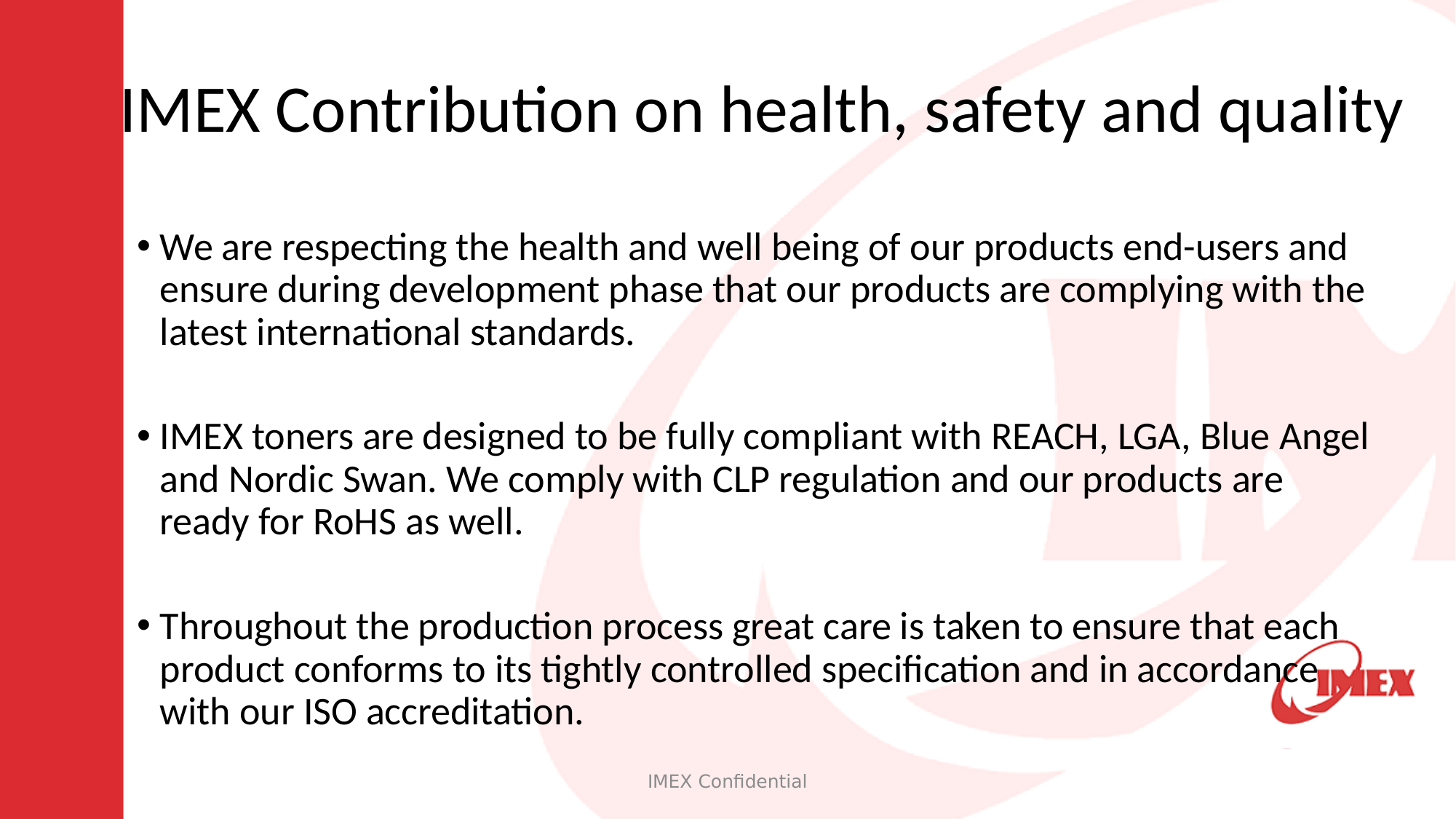

# IMEX Contribution on health, safety and quality
We are respecting the health and well being of our products end-users and ensure during development phase that our products are complying with the latest international standards.

IMEX toners are designed to be fully compliant with REACH, LGA, Blue Angel and Nordic Swan. We comply with CLP regulation and our products are ready for RoHS as well.

Throughout the production process great care is taken to ensure that each product conforms to its tightly controlled specification and in accordance with our ISO accreditation.

IMEX Confidential